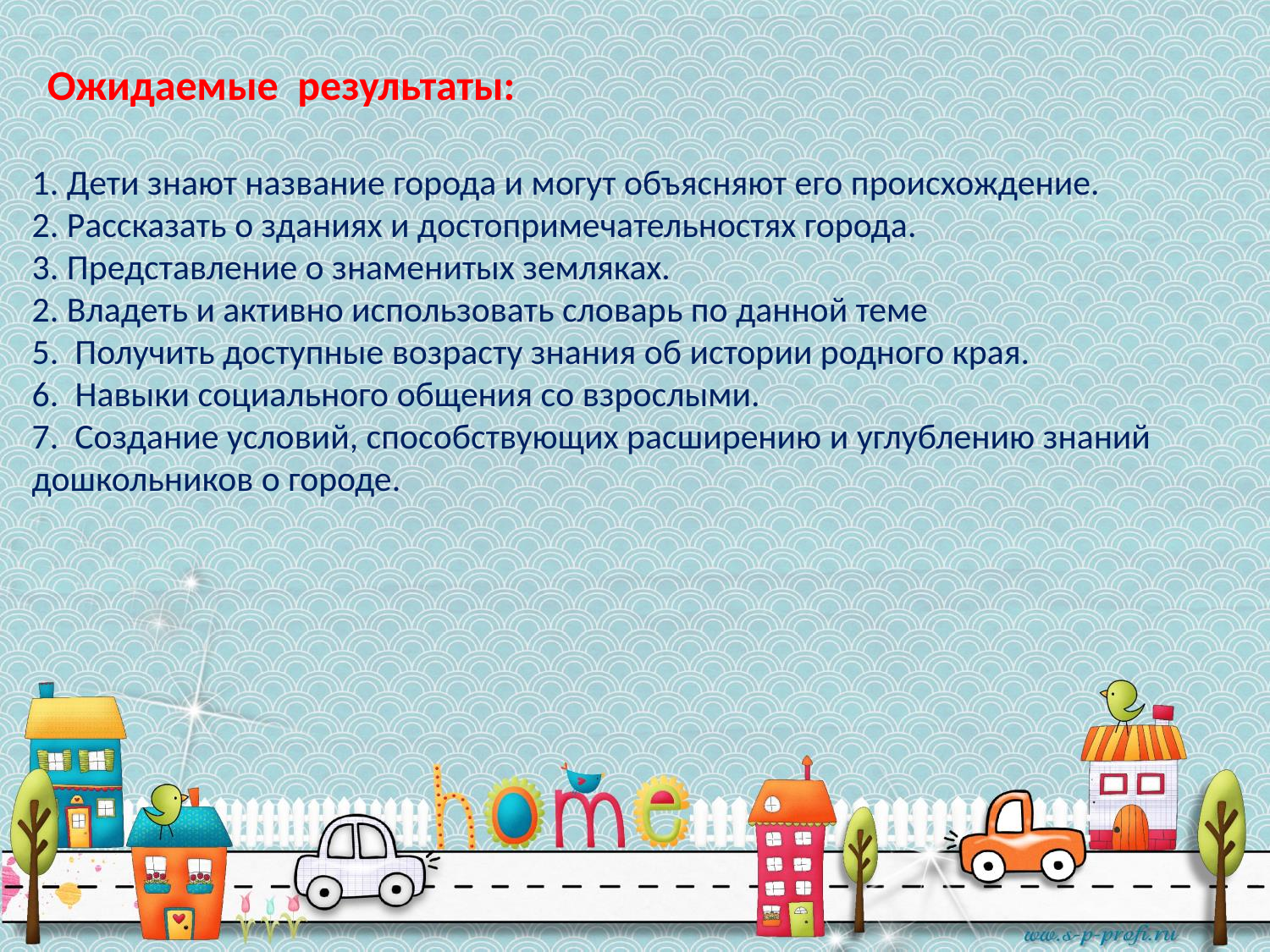

Ожидаемые  результаты:

1. Дети знают название города и могут объясняют его происхождение.
2. Рассказать о зданиях и достопримечательностях города.
3. Представление о знаменитых земляках.
2. Владеть и активно использовать словарь по данной теме
5.  Получить доступные возрасту знания об истории родного края.
6.  Навыки социального общения со взрослыми.
7.  Создание условий, способствующих расширению и углублению знаний дошкольников о городе.